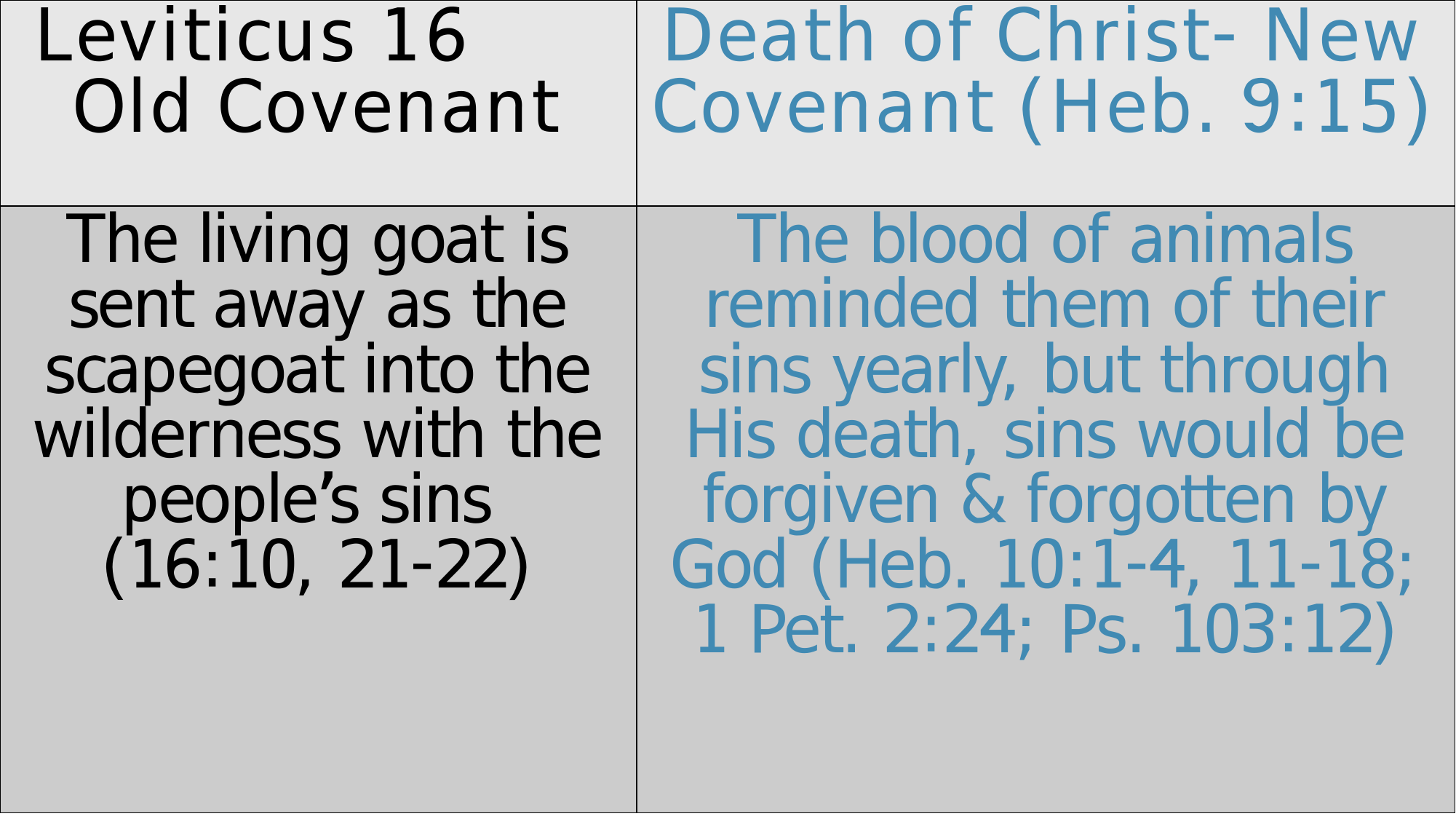

| Leviticus 16 Old Covenant | Death of Christ- New Covenant (Heb. 9:15) |
| --- | --- |
| The living goat is sent away as the scapegoat into the wilderness with the people’s sins (16:10, 21-22) | The blood of animals reminded them of their sins yearly, but through His death, sins would be forgiven & forgotten by God (Heb. 10:1-4, 11-18; 1 Pet. 2:24; Ps. 103:12) |